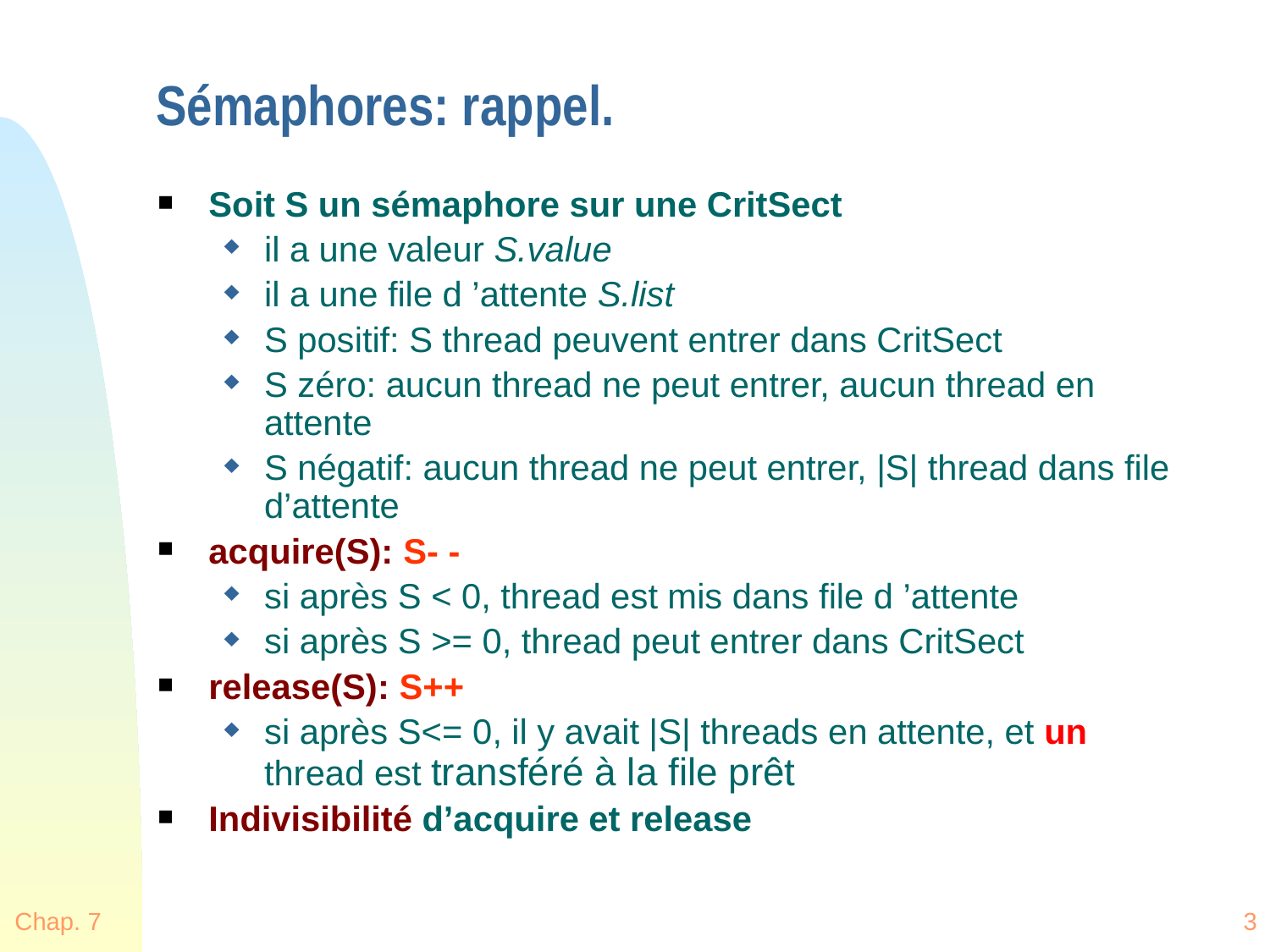

# Sémaphores: rappel.
Soit S un sémaphore sur une CritSect
il a une valeur S.value
il a une file d ’attente S.list
S positif: S thread peuvent entrer dans CritSect
S zéro: aucun thread ne peut entrer, aucun thread en attente
S négatif: aucun thread ne peut entrer, |S| thread dans file d’attente
acquire(S): S- -
si après S < 0, thread est mis dans file d ’attente
si après S >= 0, thread peut entrer dans CritSect
release(S): S++
si après S<= 0, il y avait |S| threads en attente, et un thread est transféré à la file prêt
Indivisibilité d’acquire et release
Chap. 7
3